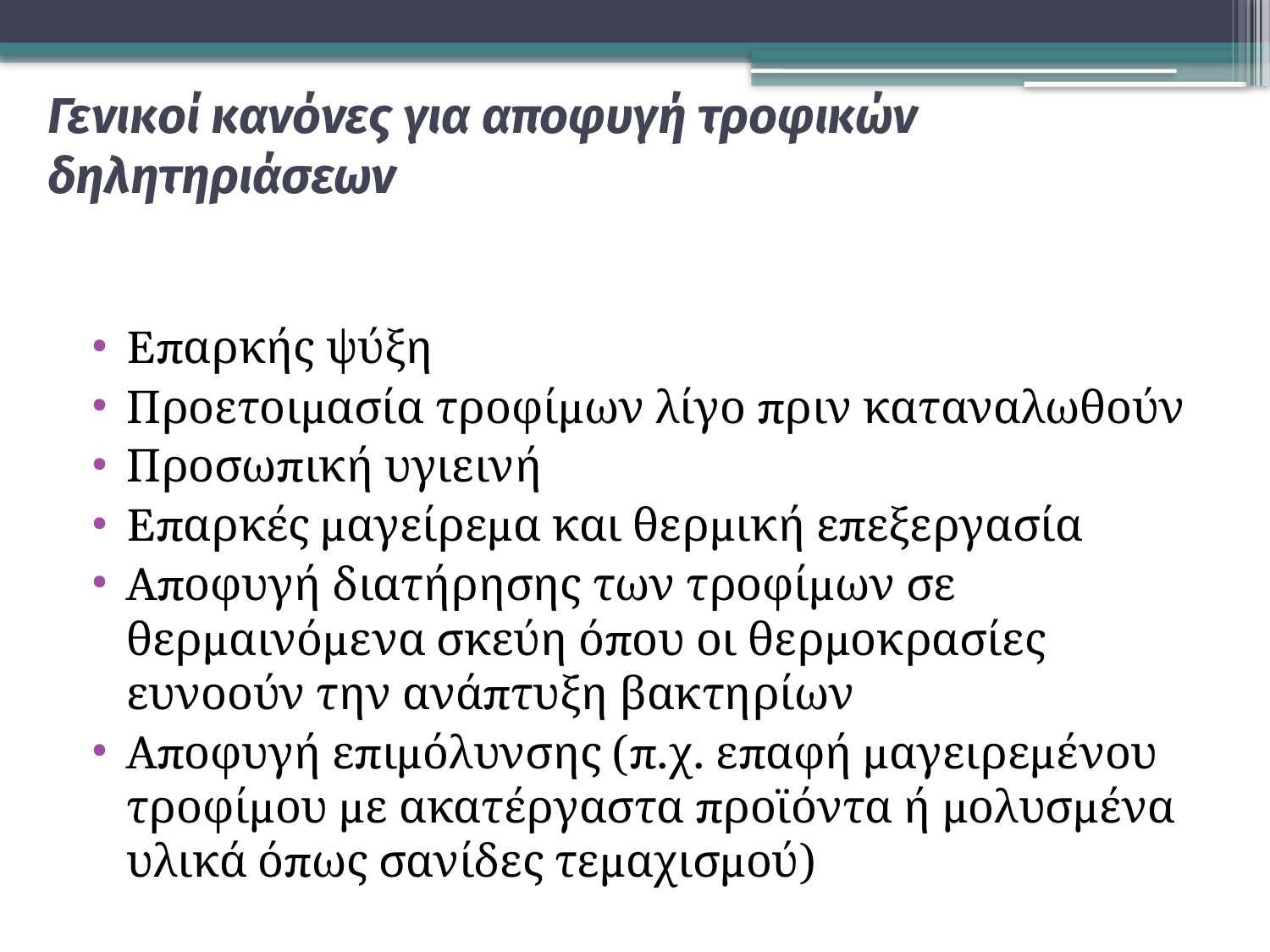

# Γενικοί κανόνες για αποφυγή τροφικών δηλητηριάσεων
Επαρκής ψύξη
Προετοιμασία τροφίμων λίγο πριν καταναλωθούν
Προσωπική υγιεινή
Επαρκές μαγείρεμα και θερμική επεξεργασία
Αποφυγή διατήρησης των τροφίμων σε θερμαινόμενα σκεύη όπου οι θερμοκρασίες ευνοούν την ανάπτυξη βακτηρίων
Αποφυγή επιμόλυνσης (π.χ. επαφή μαγειρεμένου τροφίμου με ακατέργαστα προϊόντα ή μολυσμένα υλικά όπως σανίδες τεμαχισμού)